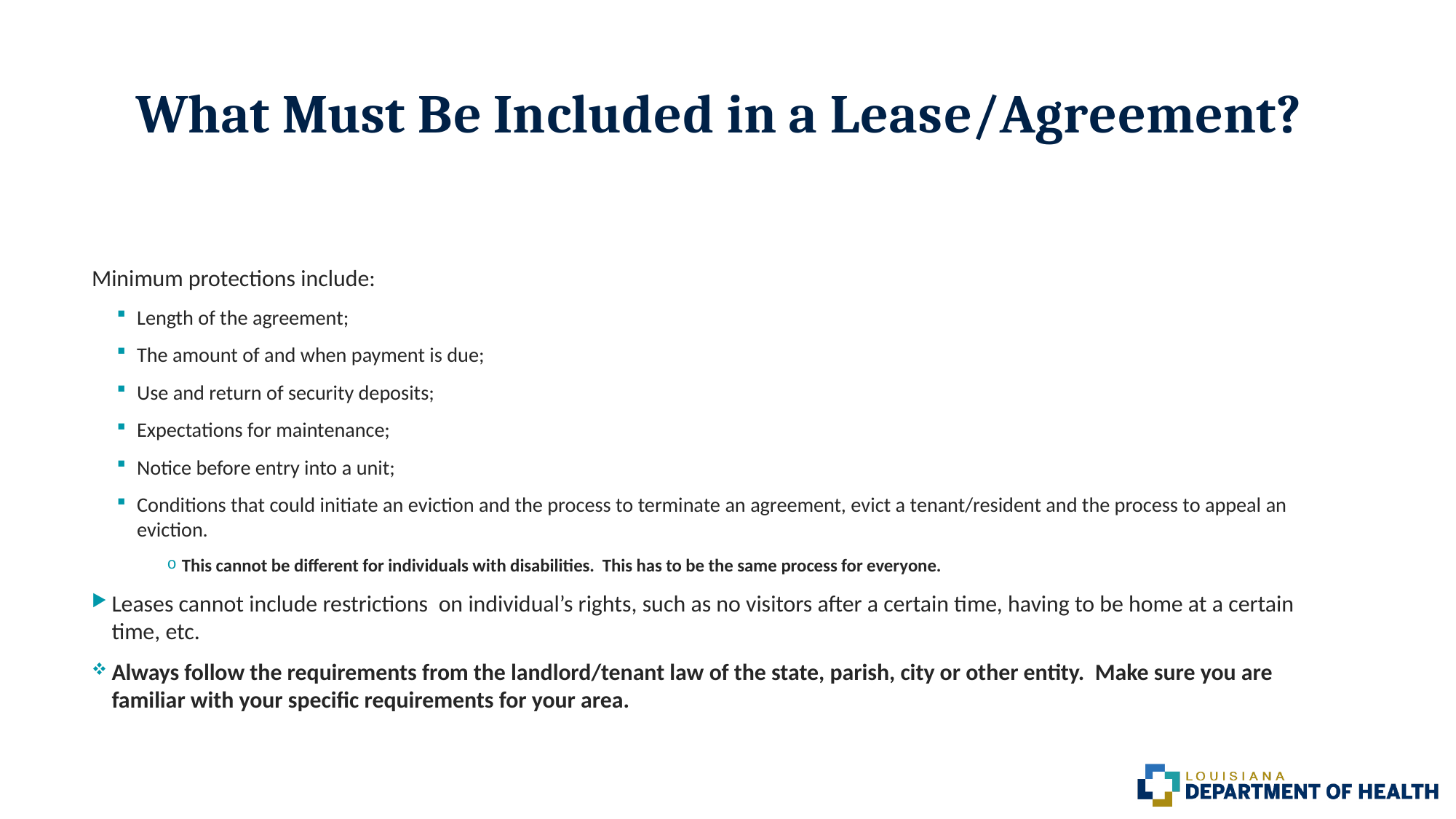

# What Must Be Included in a Lease/Agreement?

Minimum protections include:
Length of the agreement;
The amount of and when payment is due;
Use and return of security deposits;
Expectations for maintenance;
Notice before entry into a unit;
Conditions that could initiate an eviction and the process to terminate an agreement, evict a tenant/resident and the process to appeal an eviction.
This cannot be different for individuals with disabilities.  This has to be the same process for everyone.
Leases cannot include restrictions  on individual’s rights, such as no visitors after a certain time, having to be home at a certain time, etc.
Always follow the requirements from the landlord/tenant law of the state, parish, city or other entity.  Make sure you are familiar with your specific requirements for your area.